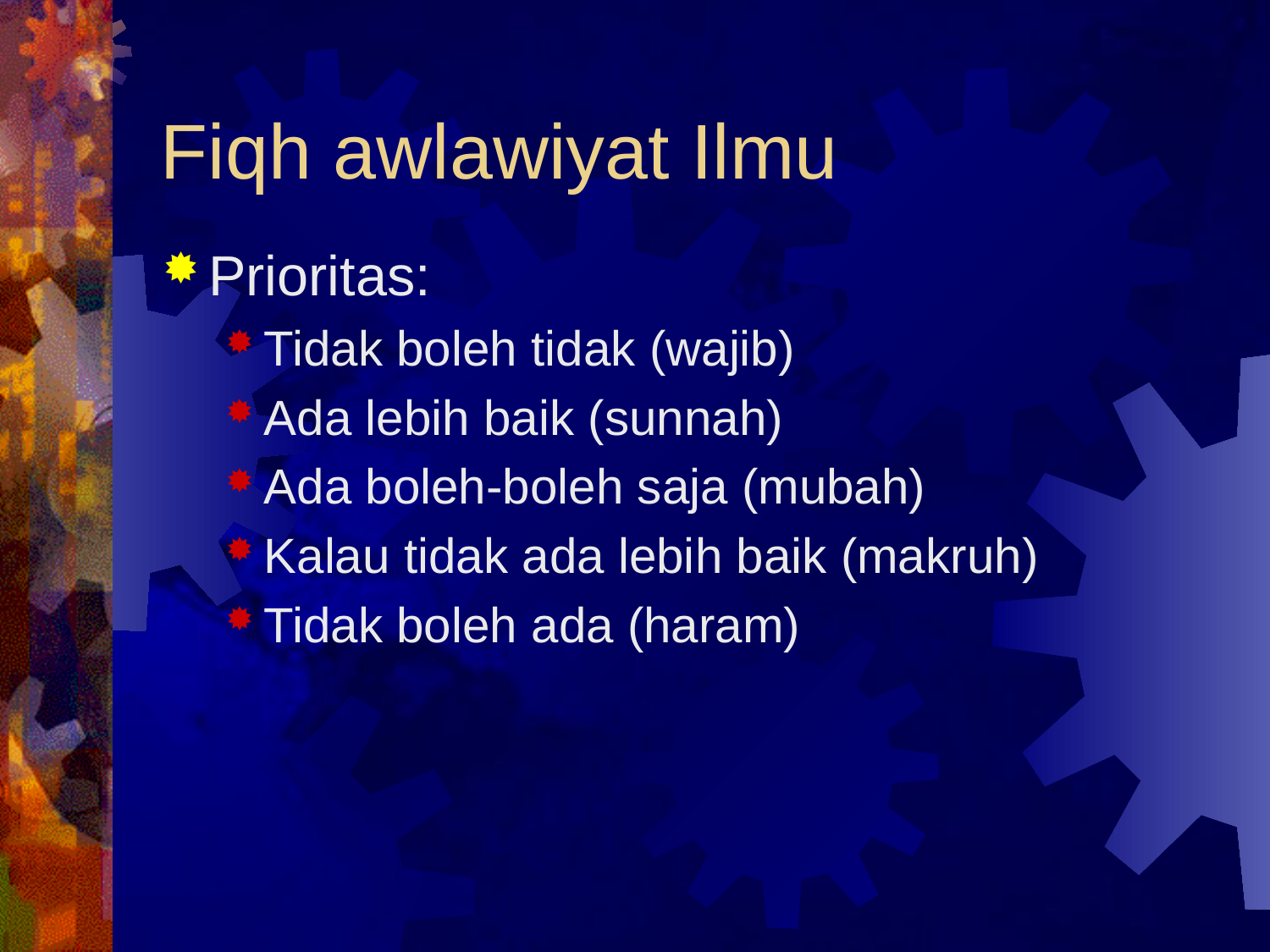

# Fiqh awlawiyat Ilmu
Prioritas:
Tidak boleh tidak (wajib)
Ada lebih baik (sunnah)
Ada boleh-boleh saja (mubah)
Kalau tidak ada lebih baik (makruh)
Tidak boleh ada (haram)